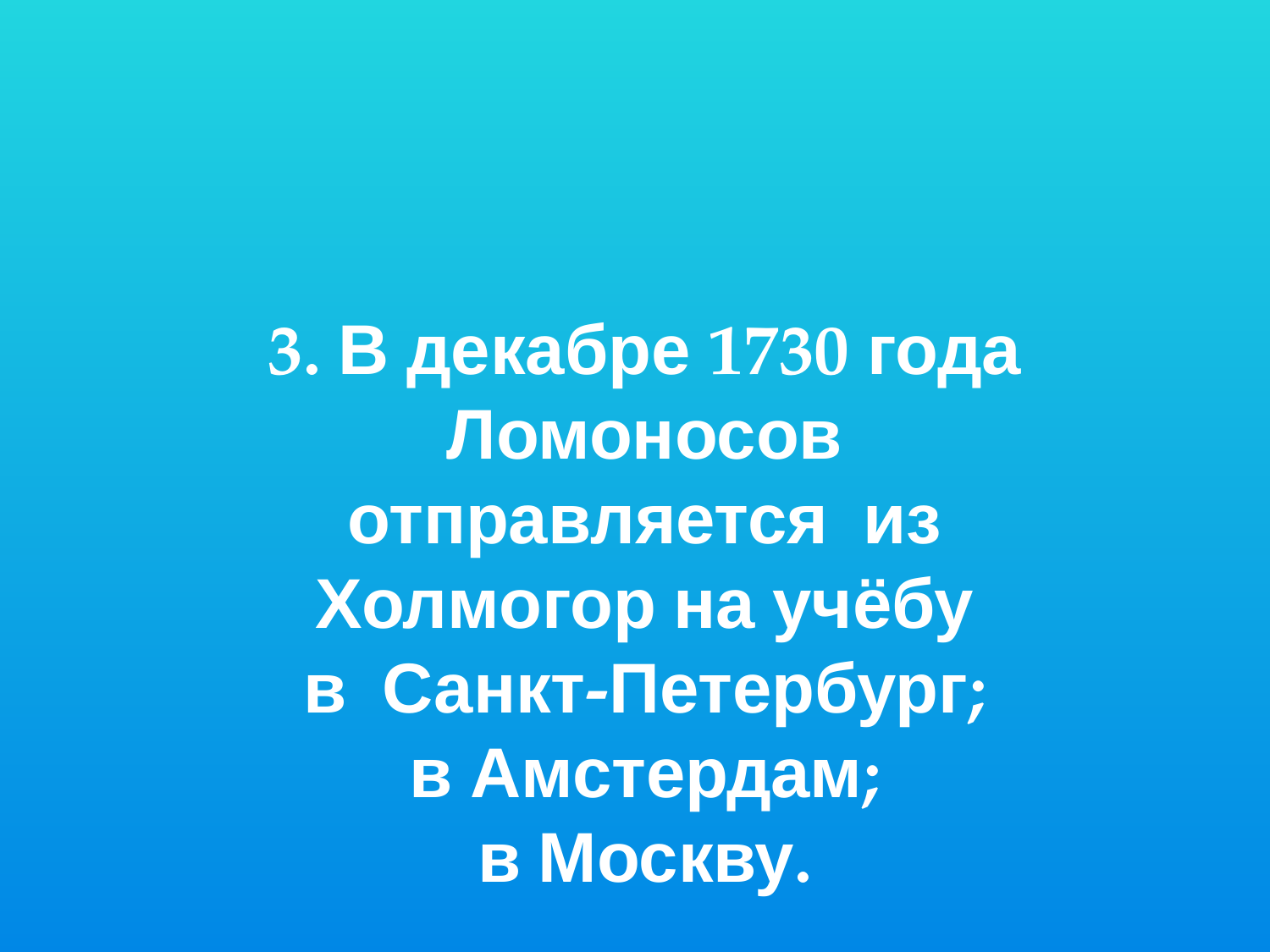

3. В декабре 1730 года Ломоносов отправляется  из Холмогор на учёбу
в  Санкт-Петербург;
в Амстердам;
в Москву.